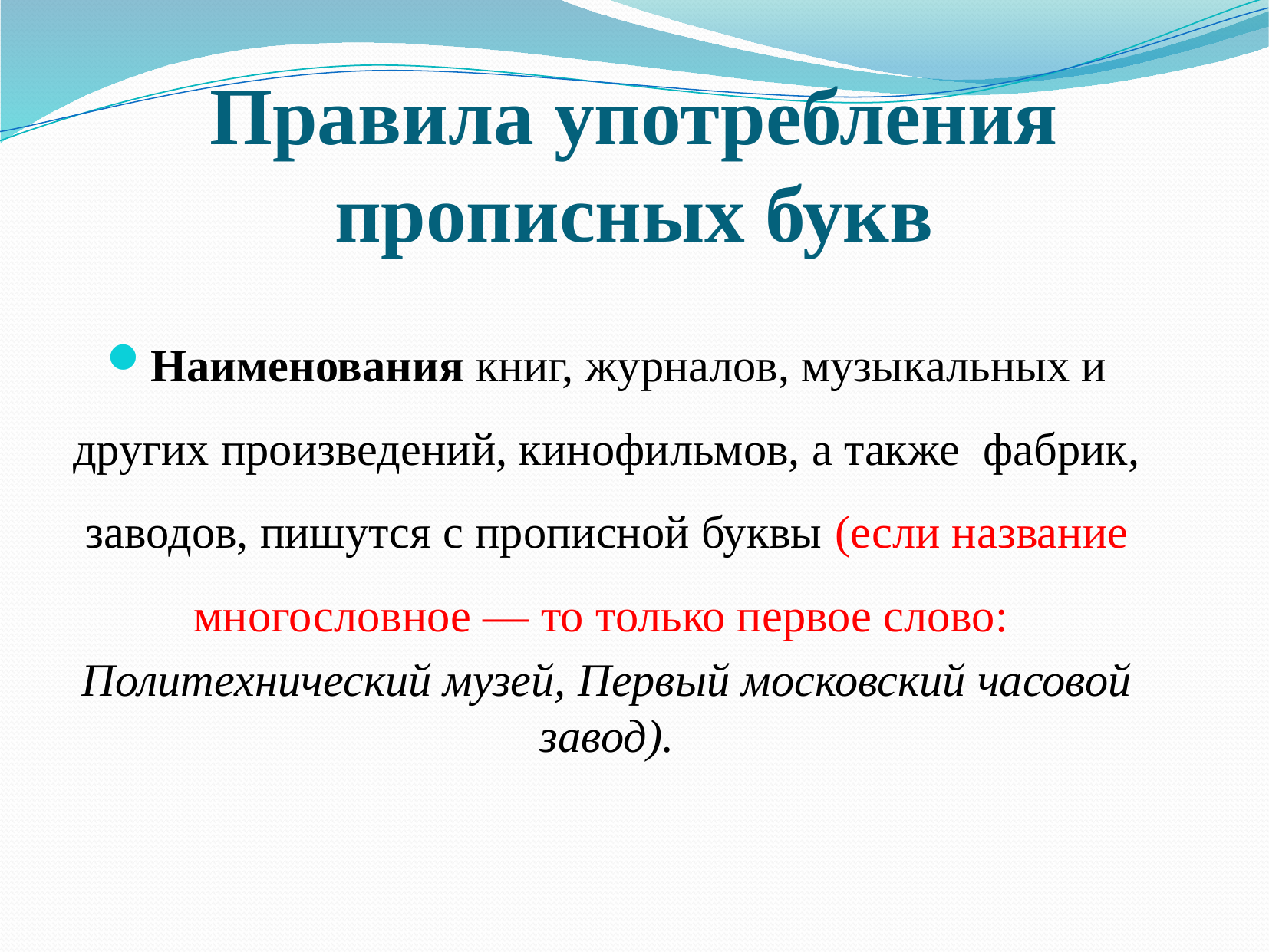

# Правила употребления прописных букв
Наименования книг, журналов, музыкальных и других произведений, кинофильмов, а также  фабрик, заводов, пишутся с прописной буквы (если название многословное ― то только первое слово:
Политехнический музей, Первый московский часовой завод).